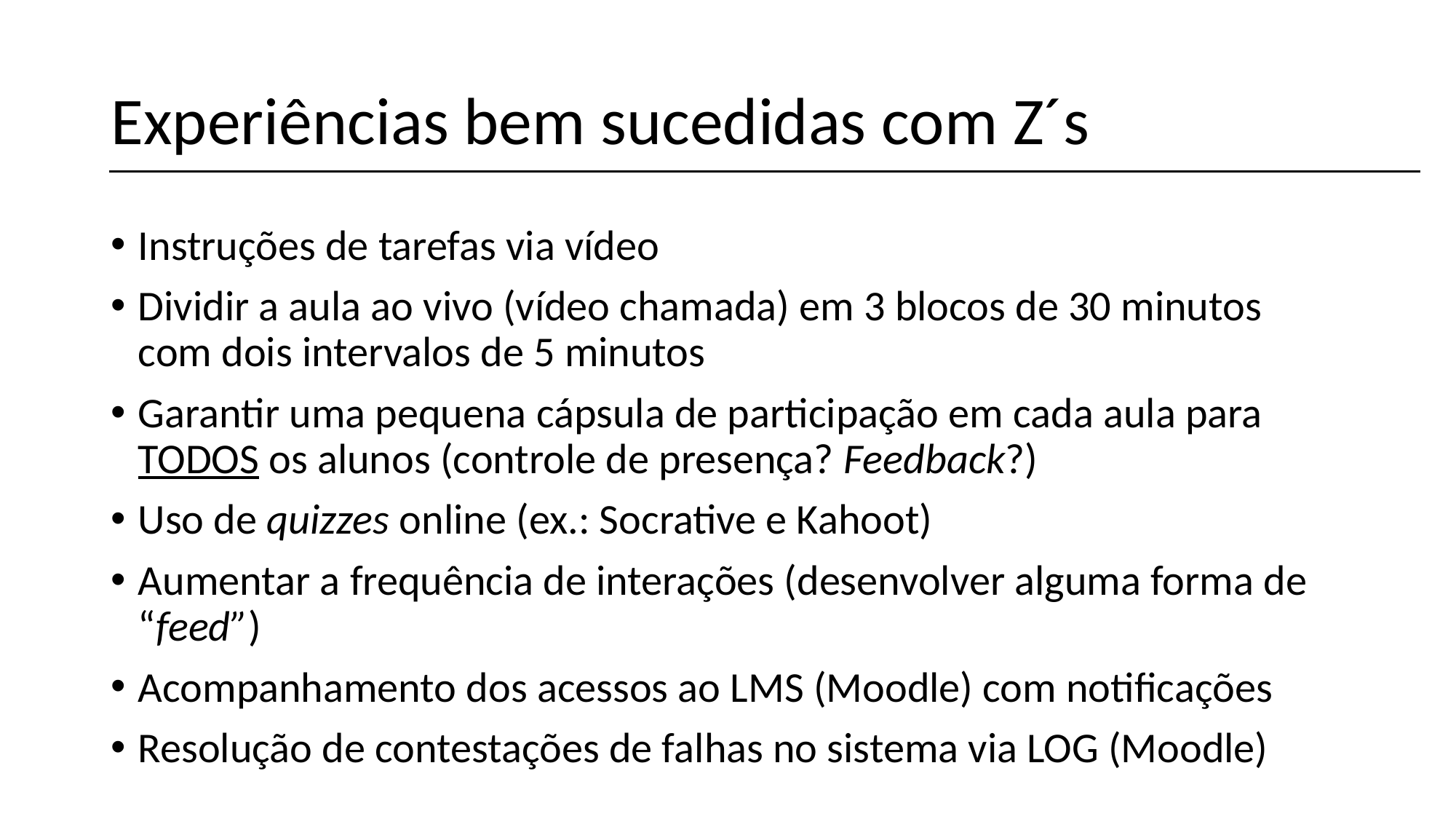

# Experiências bem sucedidas com Z´s
Instruções de tarefas via vídeo
Dividir a aula ao vivo (vídeo chamada) em 3 blocos de 30 minutos com dois intervalos de 5 minutos
Garantir uma pequena cápsula de participação em cada aula para TODOS os alunos (controle de presença? Feedback?)
Uso de quizzes online (ex.: Socrative e Kahoot)
Aumentar a frequência de interações (desenvolver alguma forma de “feed”)
Acompanhamento dos acessos ao LMS (Moodle) com notificações
Resolução de contestações de falhas no sistema via LOG (Moodle)